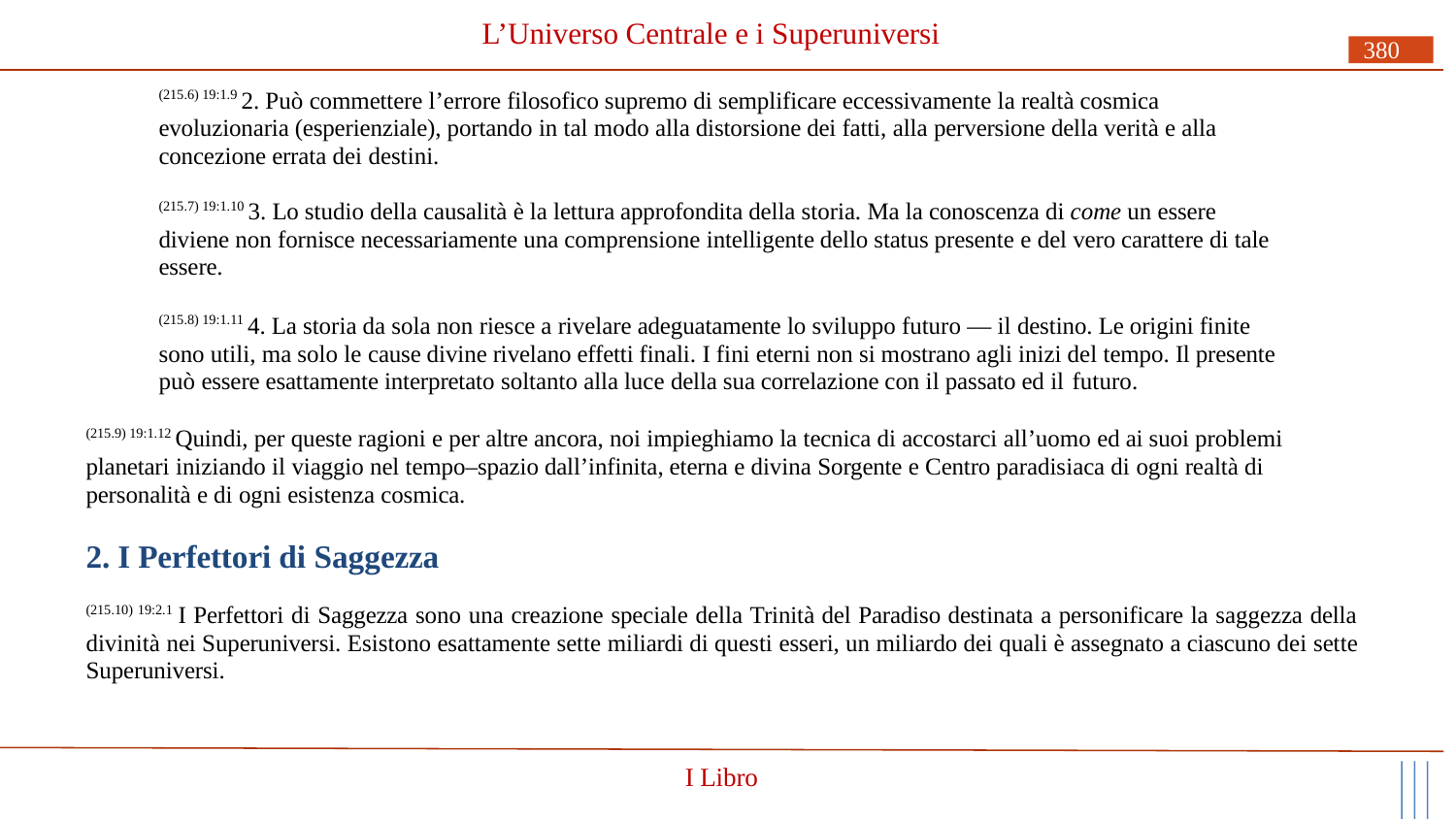

# L’Universo Centrale e i Superuniversi
380

(215.6) 19:1.9 2. Può commettere l’errore filosofico supremo di semplificare eccessivamente la realtà cosmica  evoluzionaria (esperienziale), portando in tal modo alla distorsione dei fatti, alla perversione della verità e alla  concezione errata dei destini.

(215.7) 19:1.10 3. Lo studio della causalità è la lettura approfondita della storia. Ma la conoscenza di come un essere  diviene non fornisce necessariamente una comprensione intelligente dello status presente e del vero carattere di tale  essere.

(215.8) 19:1.11 4. La storia da sola non riesce a rivelare adeguatamente lo sviluppo futuro — il destino. Le origini finite  sono utili, ma solo le cause divine rivelano effetti finali. I fini eterni non si mostrano agli inizi del tempo. Il presente  può essere esattamente interpretato soltanto alla luce della sua correlazione con il passato ed il futuro.

(215.9) 19:1.12 Quindi, per queste ragioni e per altre ancora, noi impieghiamo la tecnica di accostarci all’uomo ed ai suoi problemi  planetari iniziando il viaggio nel tempo–spazio dall’infinita, eterna e divina Sorgente e Centro paradisiaca di ogni realtà di  personalità e di ogni esistenza cosmica.

2. I Perfettori di Saggezza
(215.10) 19:2.1 I Perfettori di Saggezza sono una creazione speciale della Trinità del Paradiso destinata a personificare la saggezza della  divinità nei Superuniversi. Esistono esattamente sette miliardi di questi esseri, un miliardo dei quali è assegnato a ciascuno dei sette  Superuniversi.

I Libro